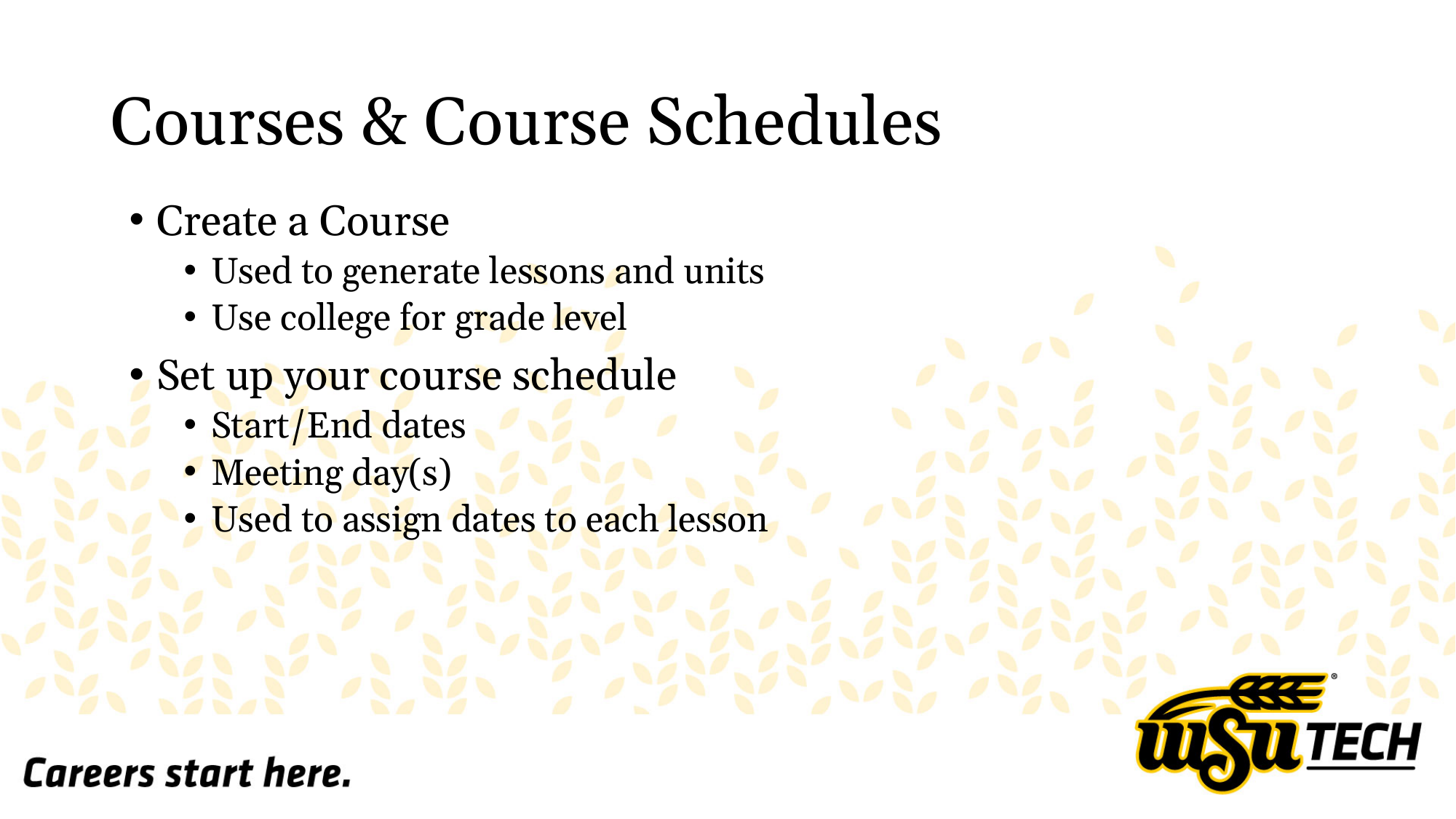

# Courses & Course Schedules

Create a Course
Used to generate lessons and units
Use college for grade level
Set up your course schedule
Start/End dates
Meeting day(s)
Used to assign dates to each lesson